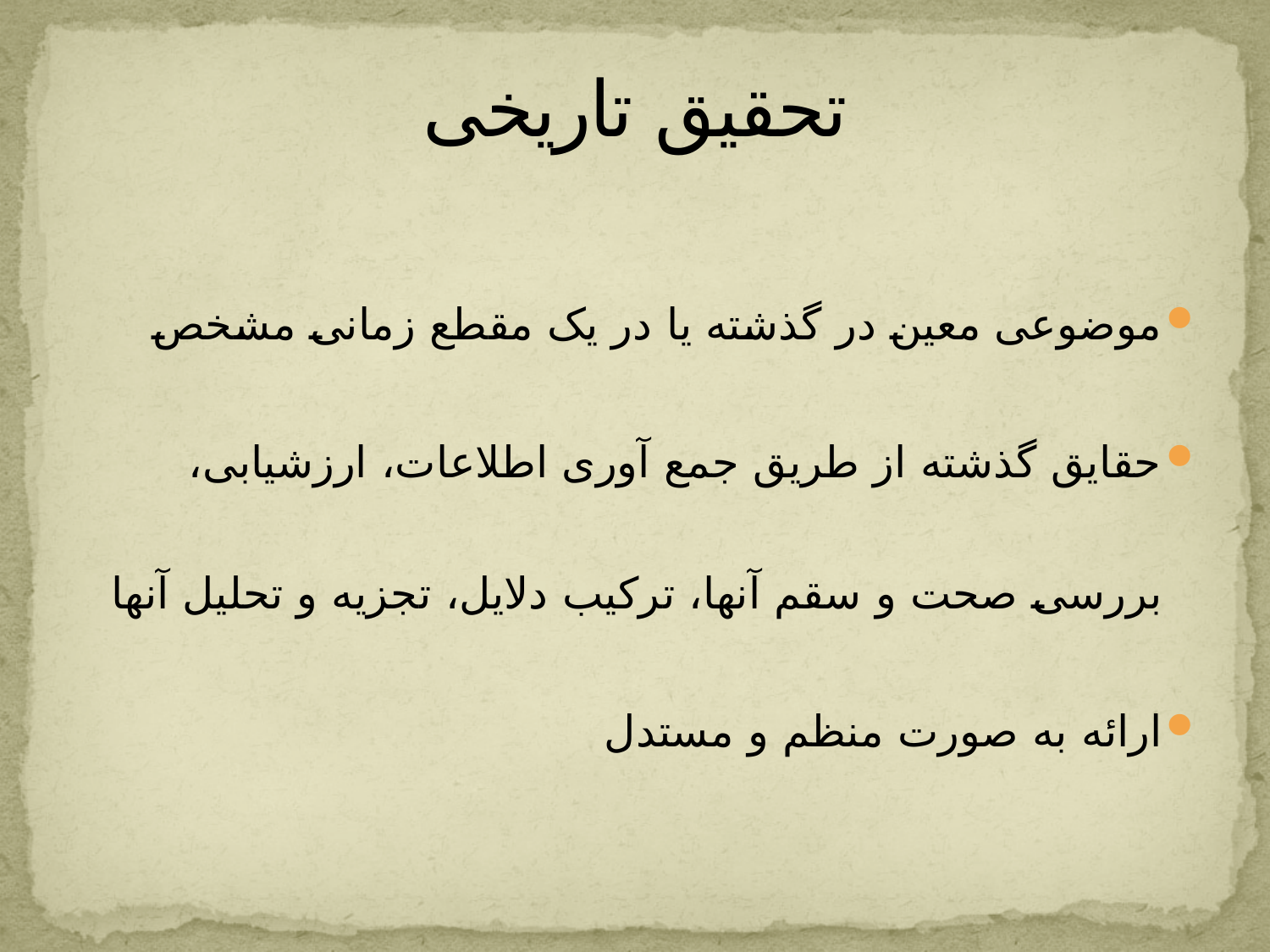

# تحقیق تاریخی
موضوعی معین در گذشته يا در یک مقطع زمانی مشخص
حقایق گذشته از طریق جمع آوری اطلاعات، ارزشیابی، بررسی صحت و سقم آنها، ترکیب دلایل، تجزیه و تحلیل آنها
ارائه به صورت منظم و مستدل